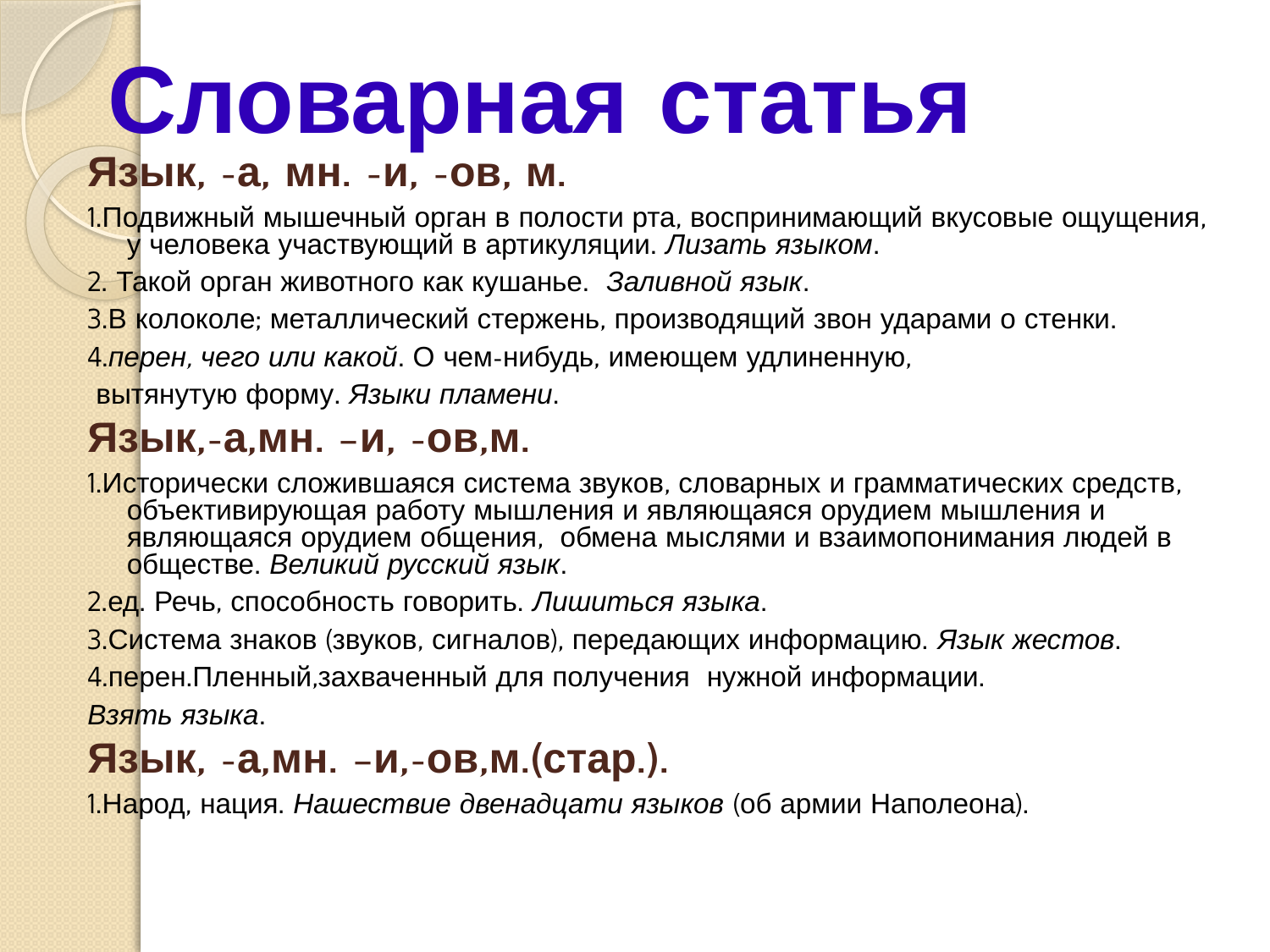

# Словарная статья
Язык, -а, мн. -и, -ов, м.
1.Подвижный мышечный орган в полости рта, воспринимающий вкусовые ощущения, у человека участвующий в артикуляции. Лизать языком.
2. Такой орган животного как кушанье.  Заливной язык.
3.В колоколе; металлический стержень, производящий звон ударами о стенки.
4.перен, чего или какой. О чем-нибудь, имеющем удлиненную,
 вытянутую форму. Языки пламени.
Язык,-а,мн. –и, -ов,м.
1.Исторически сложившаяся система звуков, словарных и грамматических средств, объективирующая работу мышления и являющаяся орудием мышления и являющаяся орудием общения,  обмена мыслями и взаимопонимания людей в обществе. Великий русский язык.
2.ед. Речь, способность говорить. Лишиться языка.
3.Система знаков (звуков, сигналов), передающих информацию. Язык жестов.
4.перен.Пленный,захваченный для получения  нужной информации.
Взять языка.
Язык, -а,мн. –и,-ов,м.(стар.).
1.Народ, нация. Нашествие двенадцати языков (об армии Наполеона).